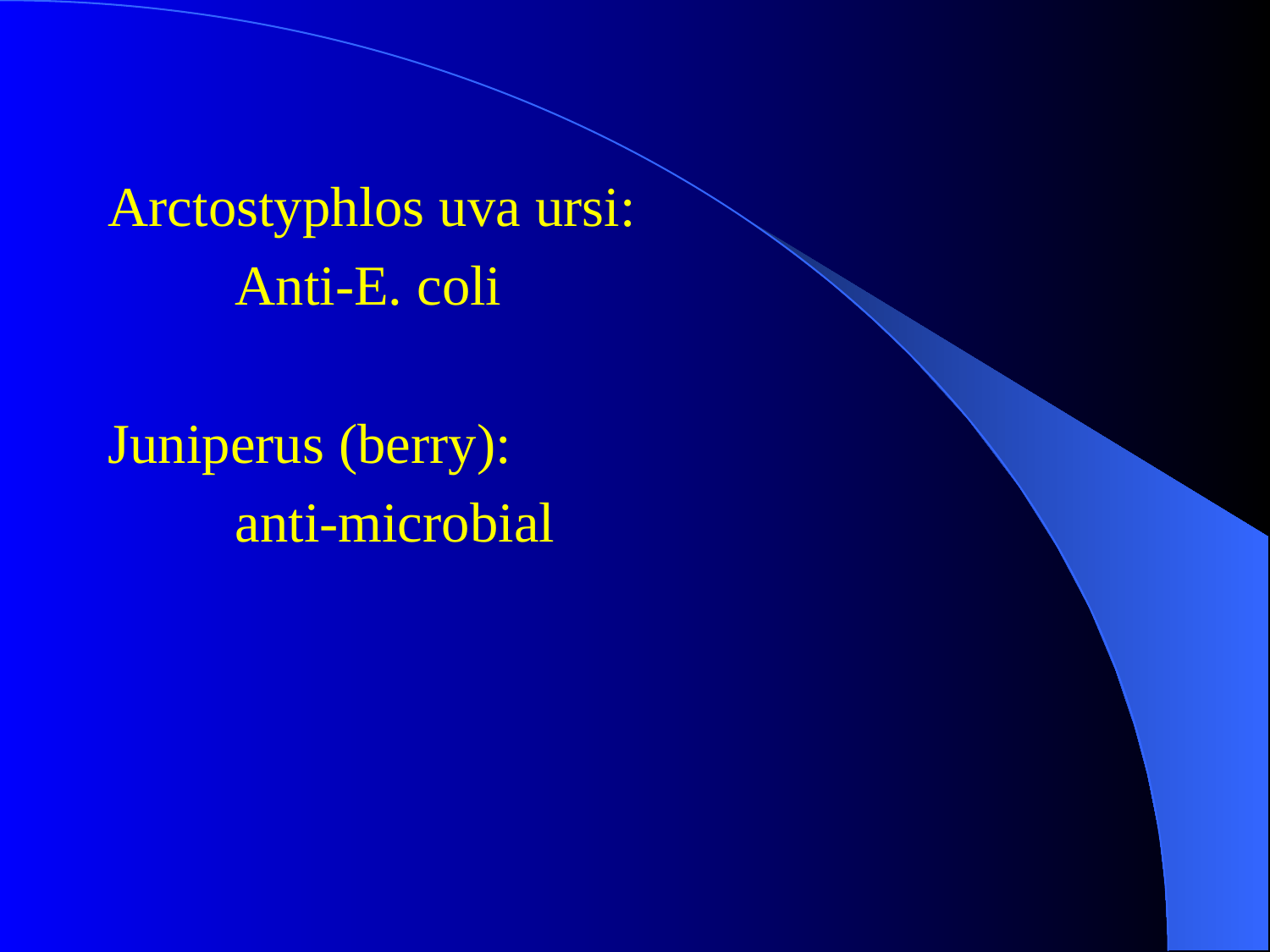

#

Arctostyphlos uva ursi:
	Anti-E. coli

Juniperus (berry):
	anti-microbial